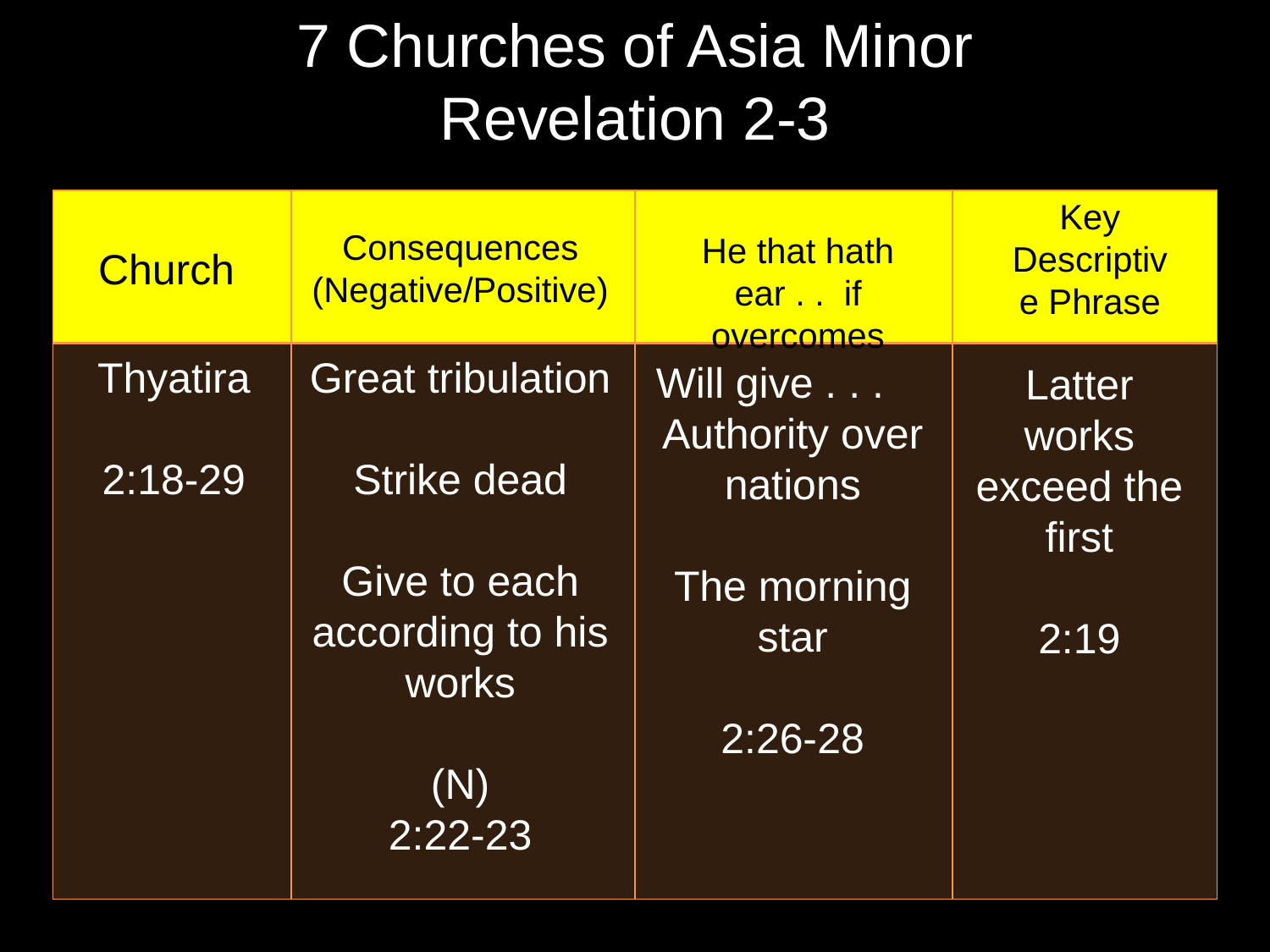

# 7 Churches of Asia Minor Revelation 2-3
Key Descriptive Phrase
|  |  |  |  |
| --- | --- | --- | --- |
|  |  |  |  |
Consequences
(Negative/Positive)
He that hath ear . .  if overcomes
Church
Thyatira

2:18-29
Great tribulation

Strike dead

Give to each according to his works

(N)
2:22-23
Will give . . .
Authority over nations

The morning star

2:26-28
Latter works exceed the first

2:19